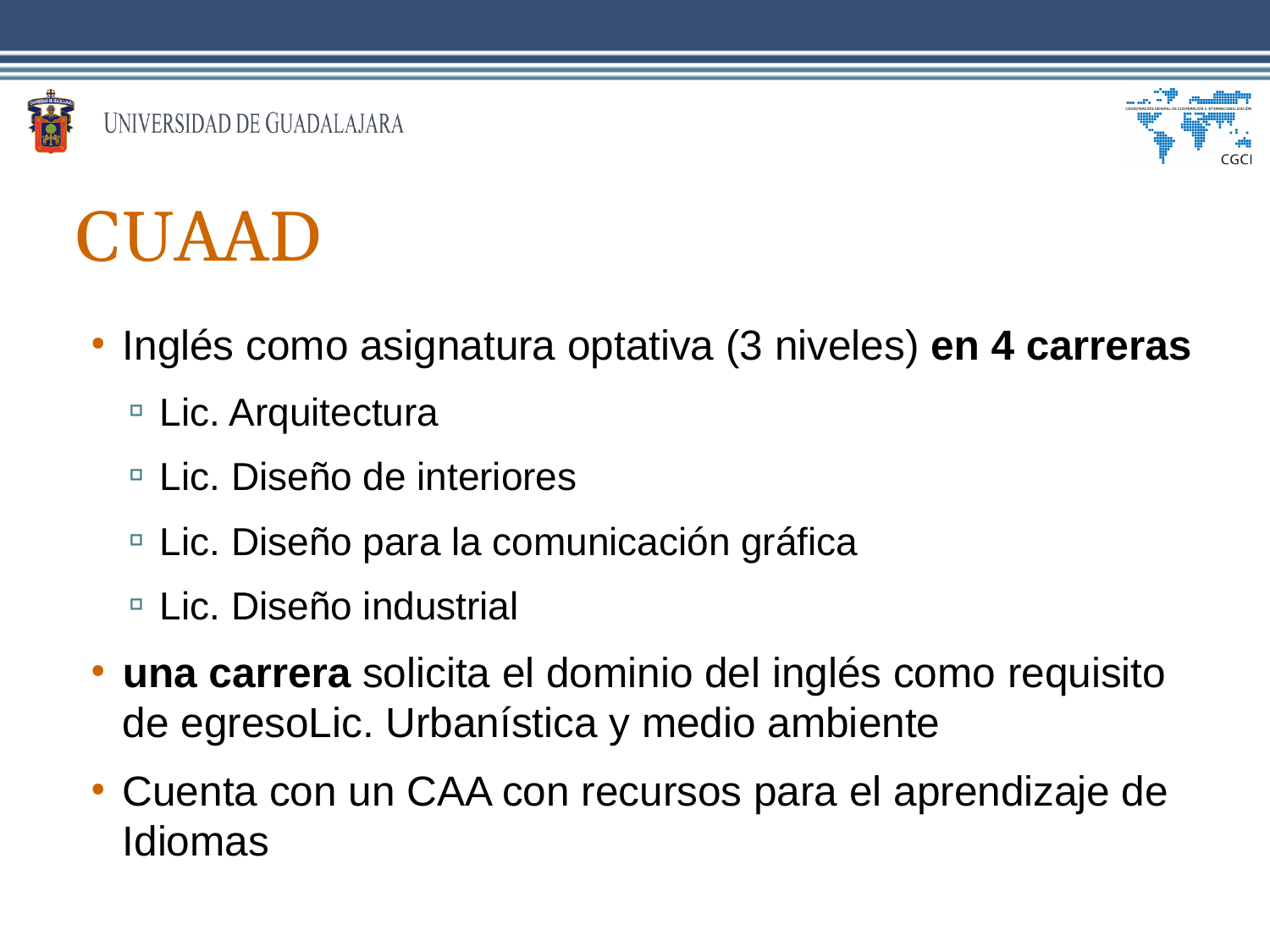

# CUAAD
Inglés como asignatura optativa (3 niveles) en 4 carreras
Lic. Arquitectura
Lic. Diseño de interiores
Lic. Diseño para la comunicación gráfica
Lic. Diseño industrial
una carrera solicita el dominio del inglés como requisito de egresoLic. Urbanística y medio ambiente
Cuenta con un CAA con recursos para el aprendizaje de Idiomas